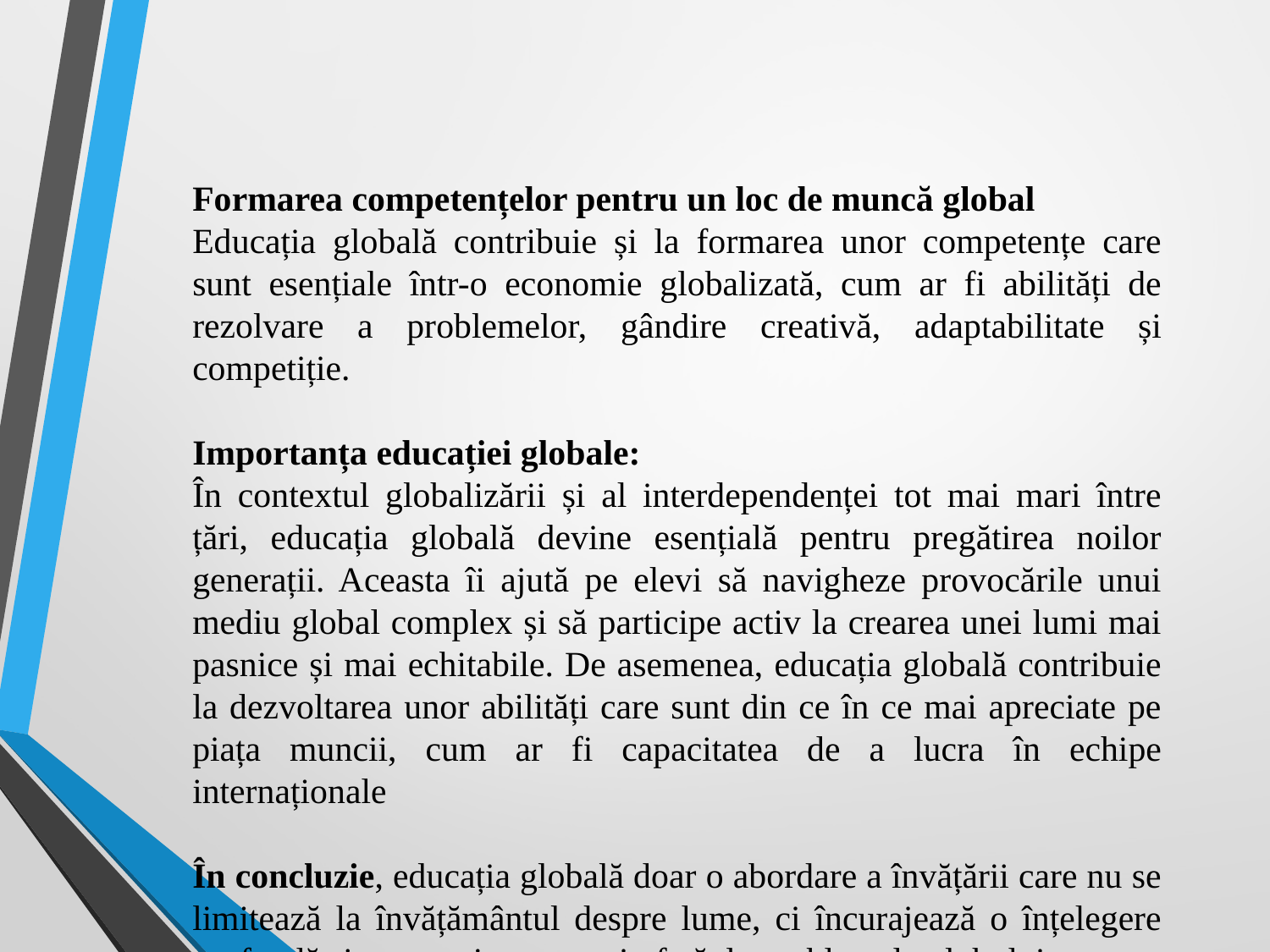

Formarea competențelor pentru un loc de muncă global
Educația globală contribuie și la formarea unor competențe care sunt esențiale într-o economie globalizată, cum ar fi abilități de rezolvare a problemelor, gândire creativă, adaptabilitate și competiție.

Importanța educației globale:
În contextul globalizării și al interdependenței tot mai mari între țări, educația globală devine esențială pentru pregătirea noilor generații. Aceasta îi ajută pe elevi să navigheze provocările unui mediu global complex și să participe activ la crearea unei lumi mai pasnice și mai echitabile. De asemenea, educația globală contribuie la dezvoltarea unor abilități care sunt din ce în ce mai apreciate pe piața muncii, cum ar fi capacitatea de a lucra în echipe internaționale

În concluzie, educația globală doar o abordare a învățării care nu se limitează la învățământul despre lume, ci încurajează o înțelegere profundă și un angajament activ față de problemele globului.